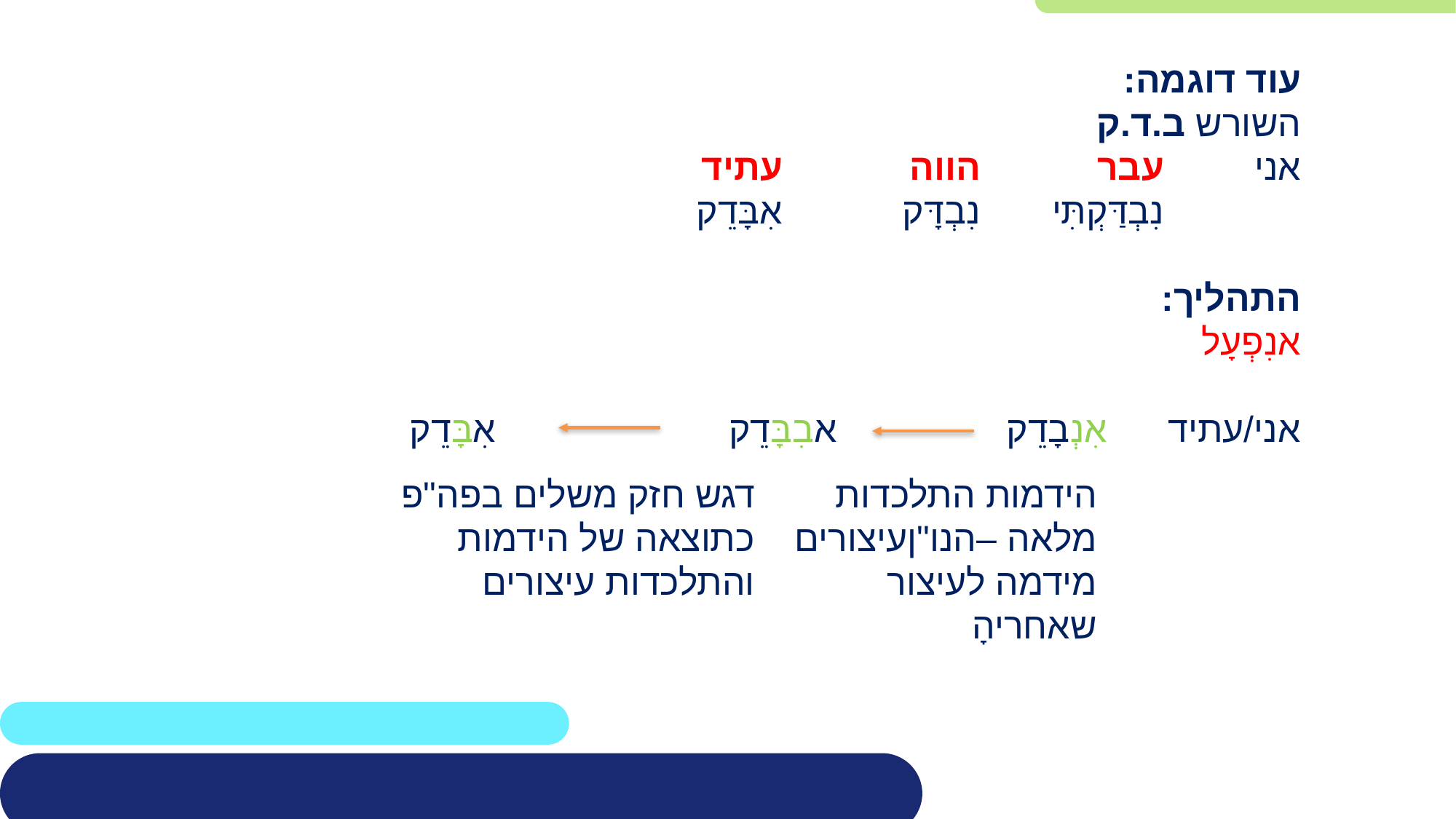

עוד דוגמה:
השורש ב.ד.ק
אני		עבר	הווה	עתיד
		נִבְדַּקְתִּי	נִבְדָּק	אִבָּדֵק

התהליך:
אנִפְעָל

אני/עתיד      אִנְבָדֵק		אבִבָּדֵק	        אִבָּדֵק

הידמות 	התלכדות 		דגש חזק משלים בפה"פ
מלאה –הנו"ן	עיצורים		כתוצאה של הידמות
מידמה לעיצור			והתלכדות עיצורים
שאחריהָ